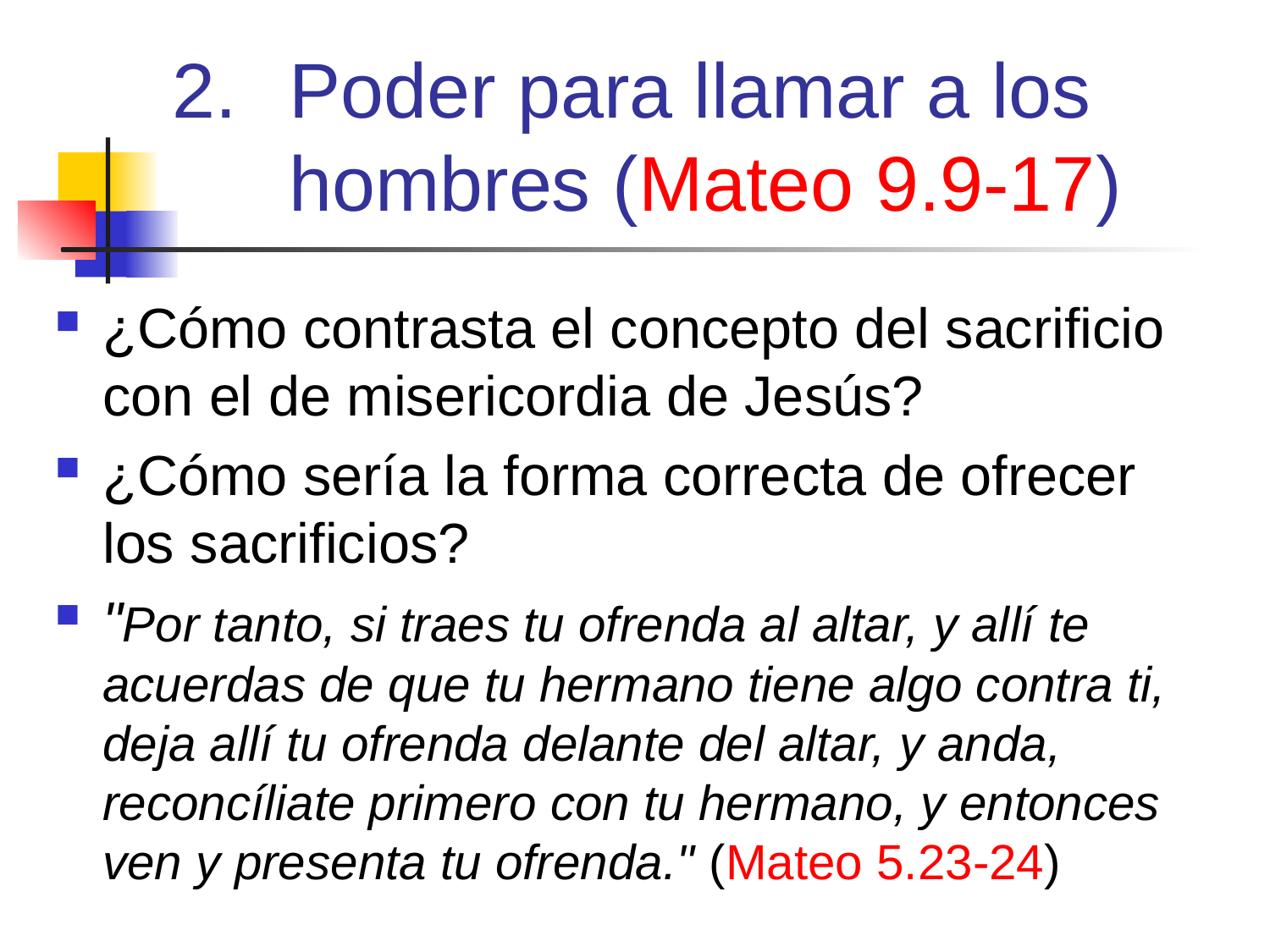

# Poder para llamar a los hombres (Mateo 9.9-17)
¿Cómo contrasta el concepto del sacrificio con el de misericordia de Jesús?
¿Cómo sería la forma correcta de ofrecer los sacrificios?
"Por tanto, si traes tu ofrenda al altar, y allí te acuerdas de que tu hermano tiene algo contra ti, deja allí tu ofrenda delante del altar, y anda, reconcíliate primero con tu hermano, y entonces ven y presenta tu ofrenda." (Mateo 5.23-24)